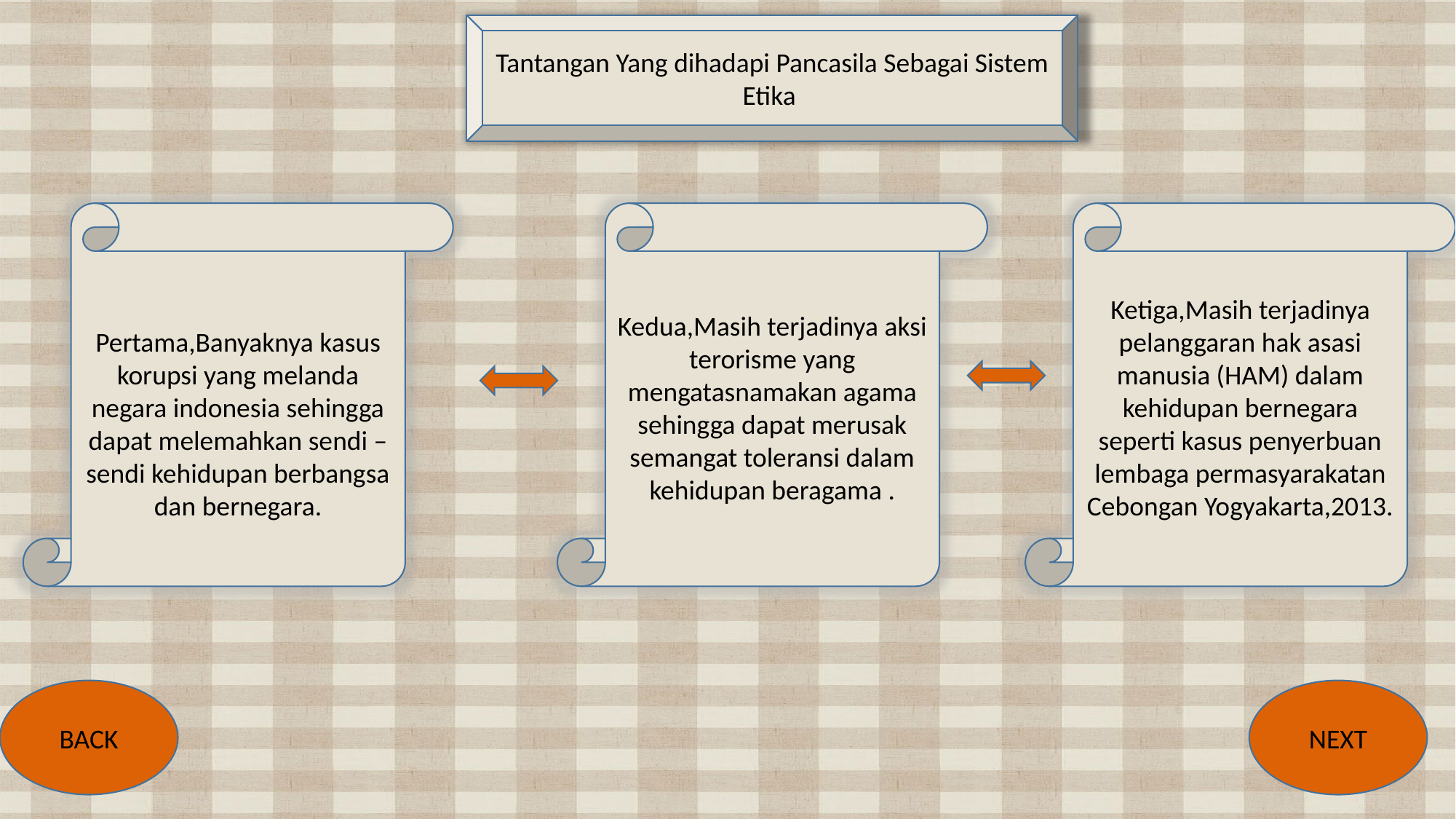

Tantangan Yang dihadapi Pancasila Sebagai Sistem Etika

Pertama,Banyaknya kasus korupsi yang melanda negara indonesia sehingga dapat melemahkan sendi –sendi kehidupan berbangsa dan bernegara.
Kedua,Masih terjadinya aksi terorisme yang mengatasnamakan agama sehingga dapat merusak semangat toleransi dalam kehidupan beragama .
Ketiga,Masih terjadinya pelanggaran hak asasi manusia (HAM) dalam kehidupan bernegara seperti kasus penyerbuan lembaga permasyarakatan Cebongan Yogyakarta,2013.

BACK
NEXT